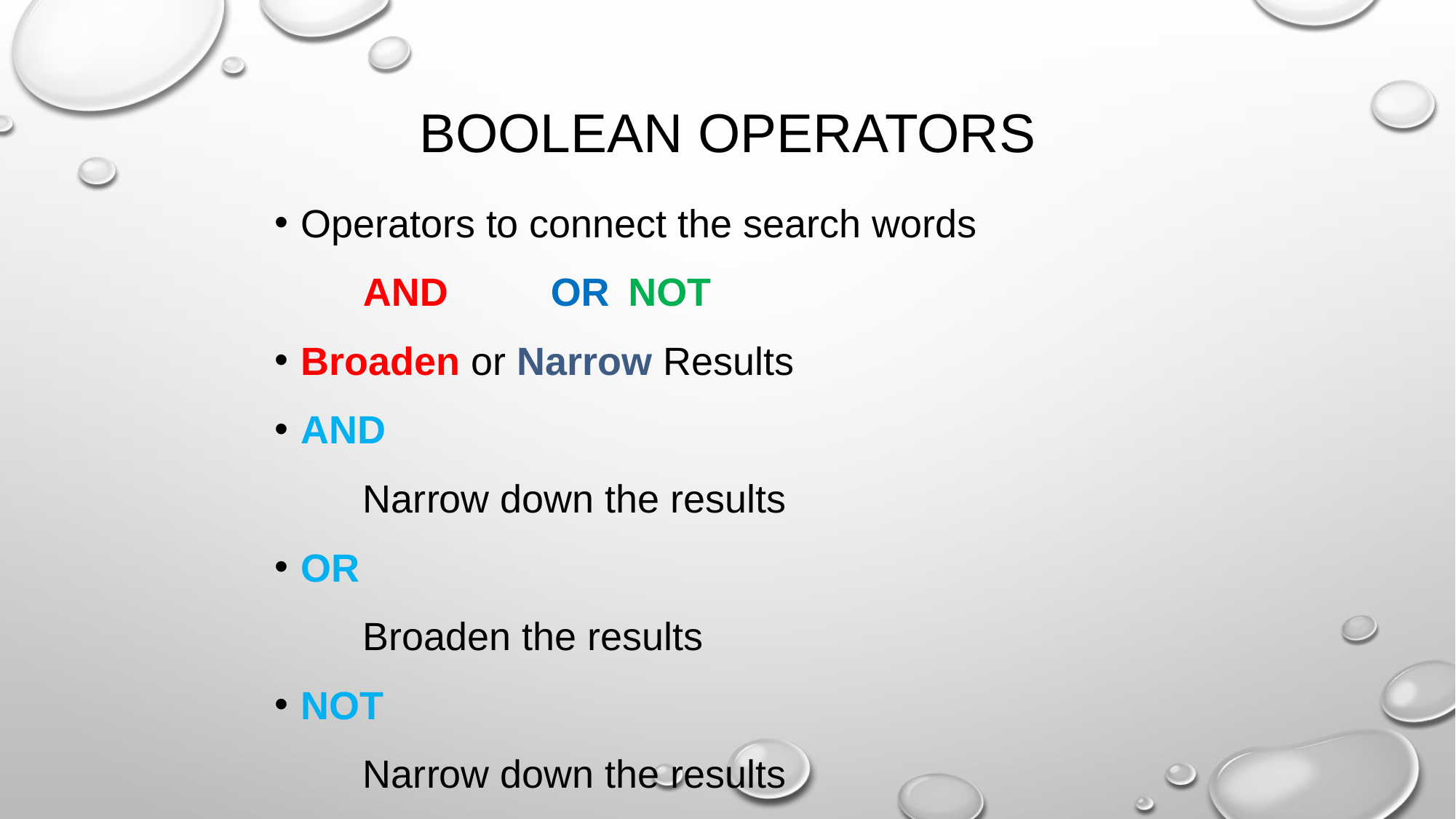

# Boolean operators
Operators to connect the search words
		AND 	 OR 	NOT
Broaden or Narrow Results
AND
	Narrow down the results
OR
	Broaden the results
NOT
	Narrow down the results